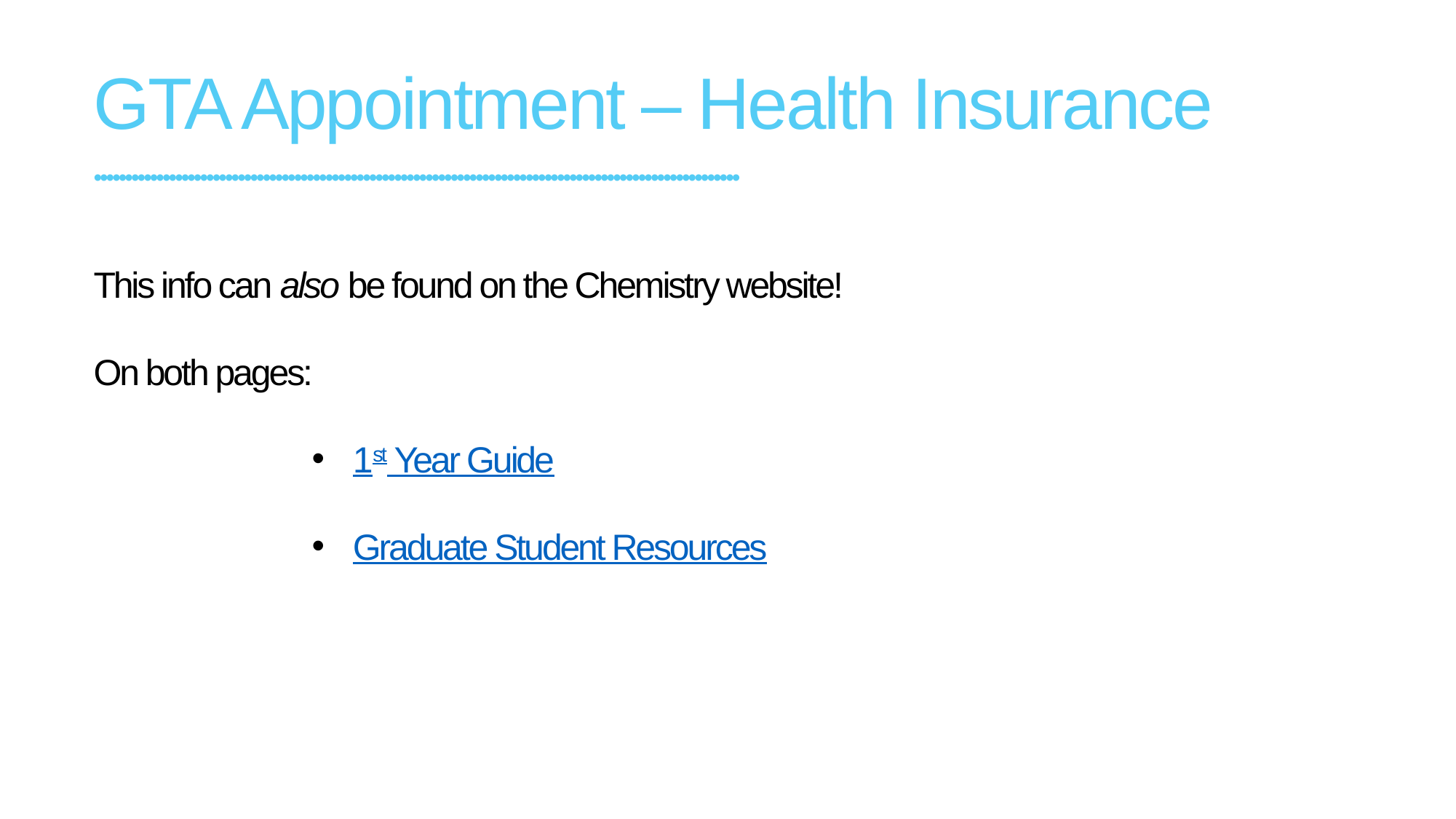

GTA Appointment – Health Insurance
•••••••••••••••••••••••••••••••••••••••••••••••••••••••••••••••••••••••••••••••••••••••••••••••••••••••

This info can also be found on the Chemistry website!

On both pages:

1st Year Guide

Graduate Student Resources